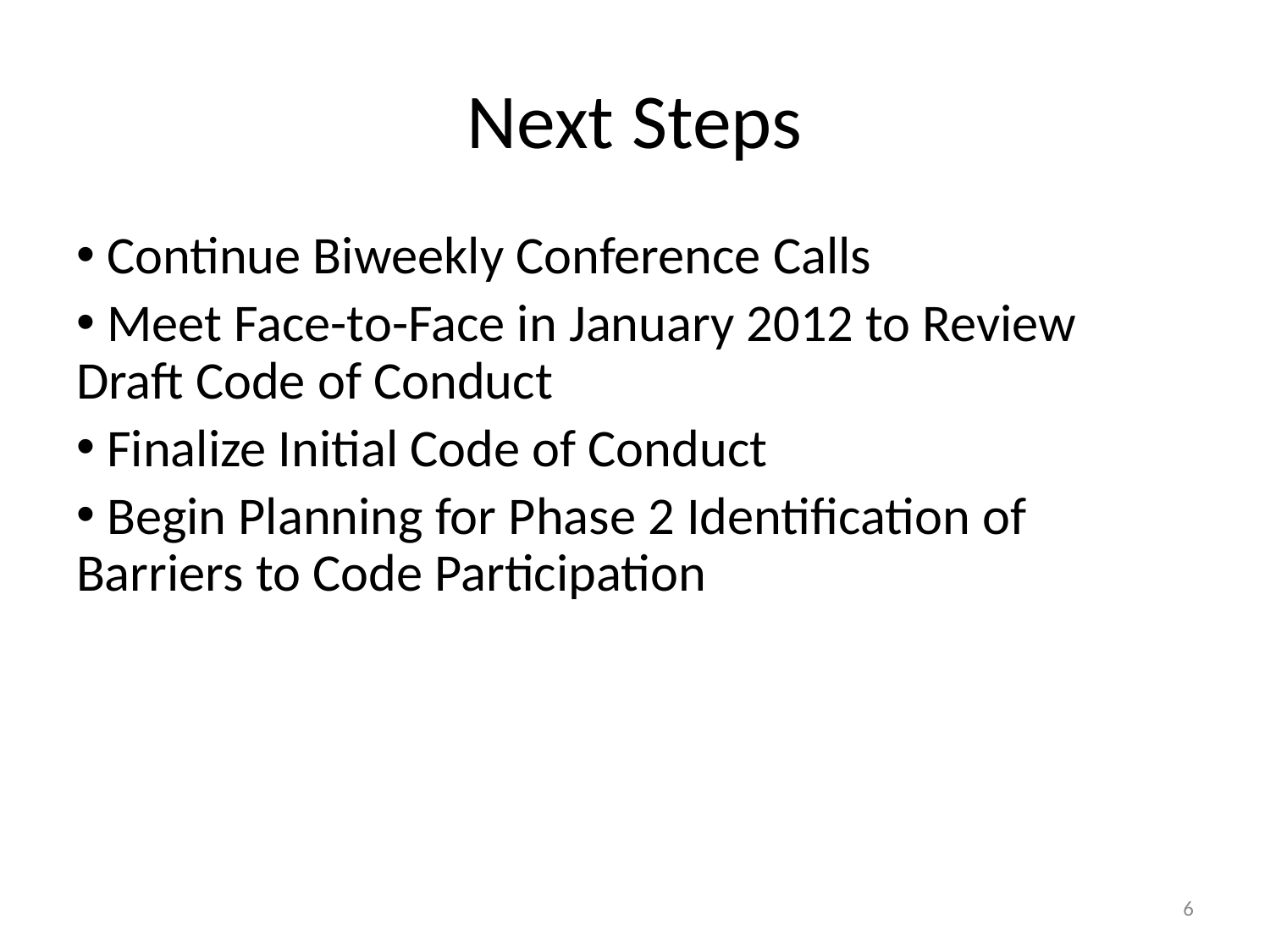

Next Steps
 Continue Biweekly Conference Calls
 Meet Face-to-Face in January 2012 to Review Draft Code of Conduct
 Finalize Initial Code of Conduct
 Begin Planning for Phase 2 Identification of Barriers to Code Participation

6